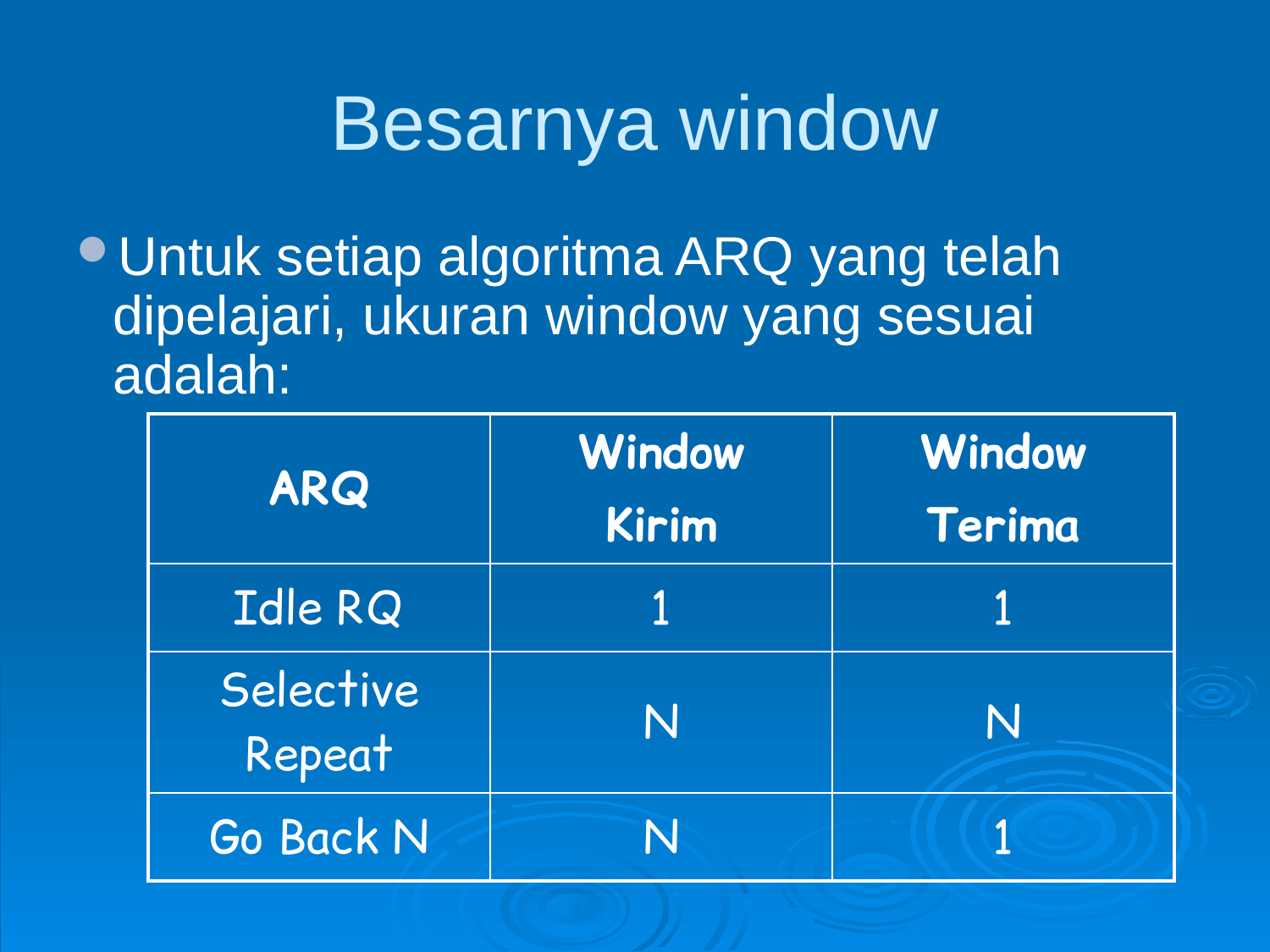

# Besarnya window
Untuk setiap algoritma ARQ yang telah dipelajari, ukuran window yang sesuai adalah:
| ARQ | Window Kirim | Window Terima |
| --- | --- | --- |
| Idle RQ | 1 | 1 |
| Selective Repeat | N | N |
| Go Back N | N | 1 |